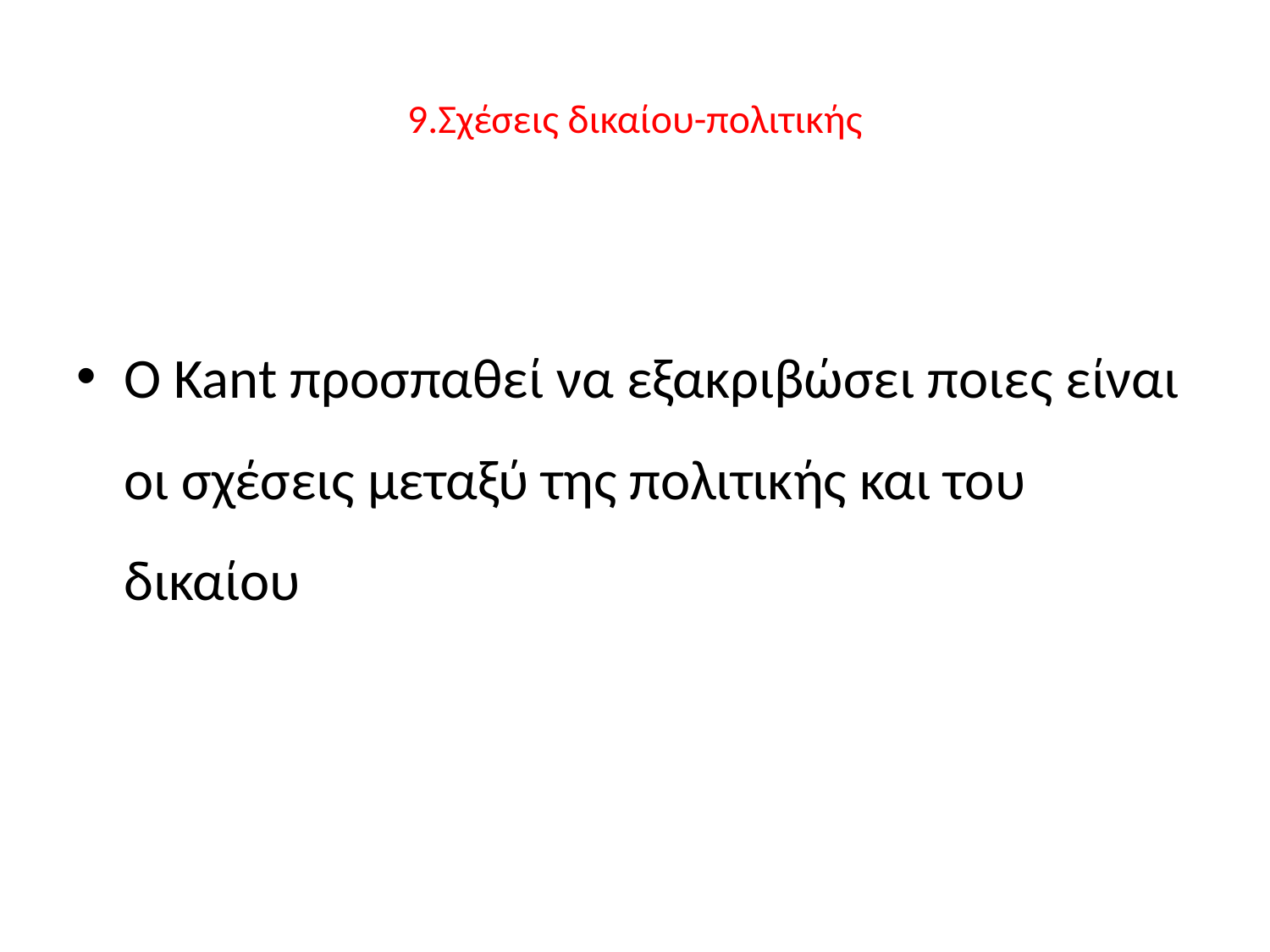

# 9.Σχέσεις δικαίου-πολιτικής

Ο Kant προσπαθεί να εξακριβώσει ποιες είναι οι σχέσεις μεταξύ της πολιτικής και του δικαίου